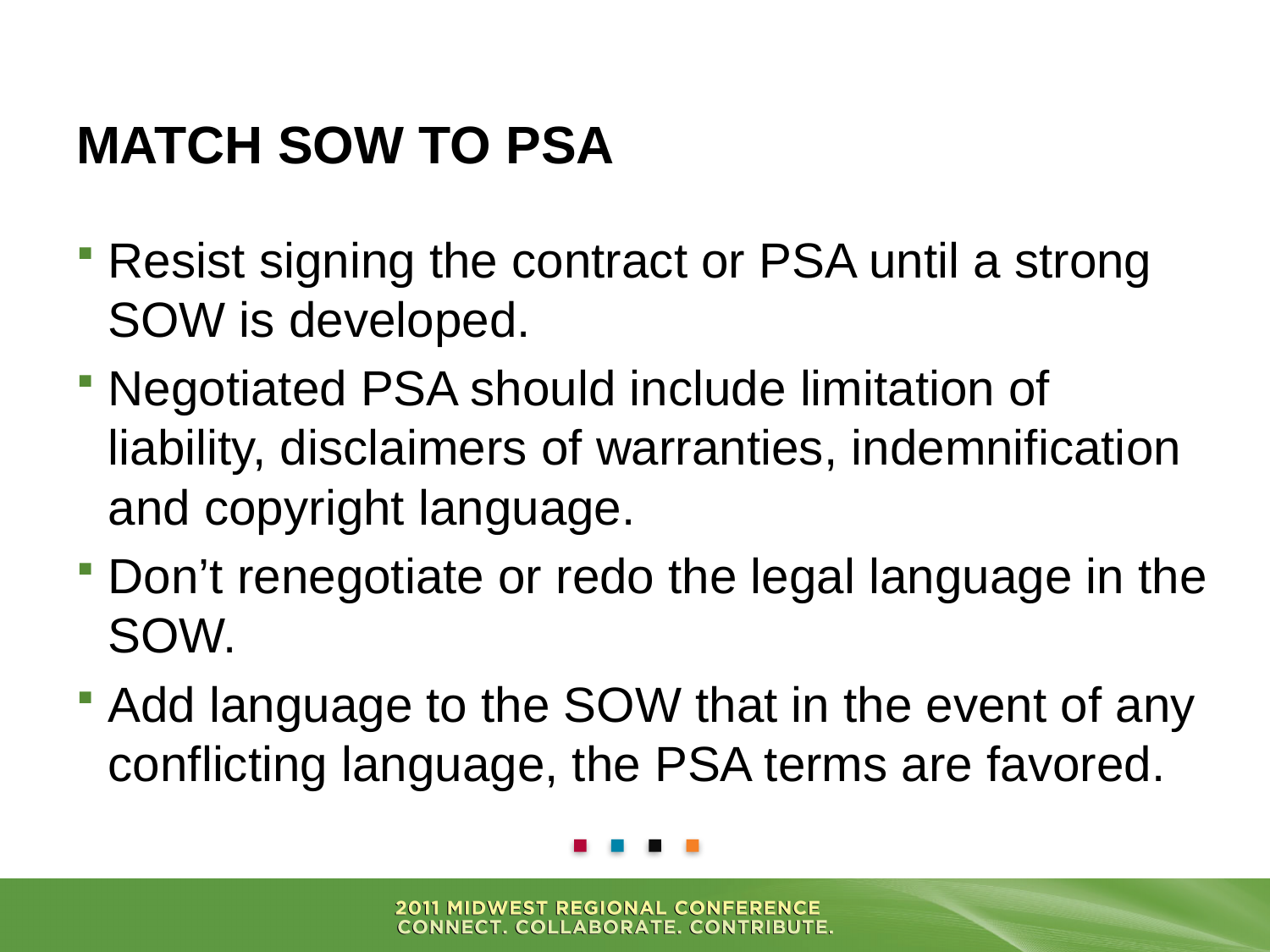

Resist signing the contract or PSA until a strong SOW is developed.
Negotiated PSA should include limitation of liability, disclaimers of warranties, indemnification and copyright language.
Don’t renegotiate or redo the legal language in the SOW.
Add language to the SOW that in the event of any conflicting language, the PSA terms are favored.
# Match sow to psa